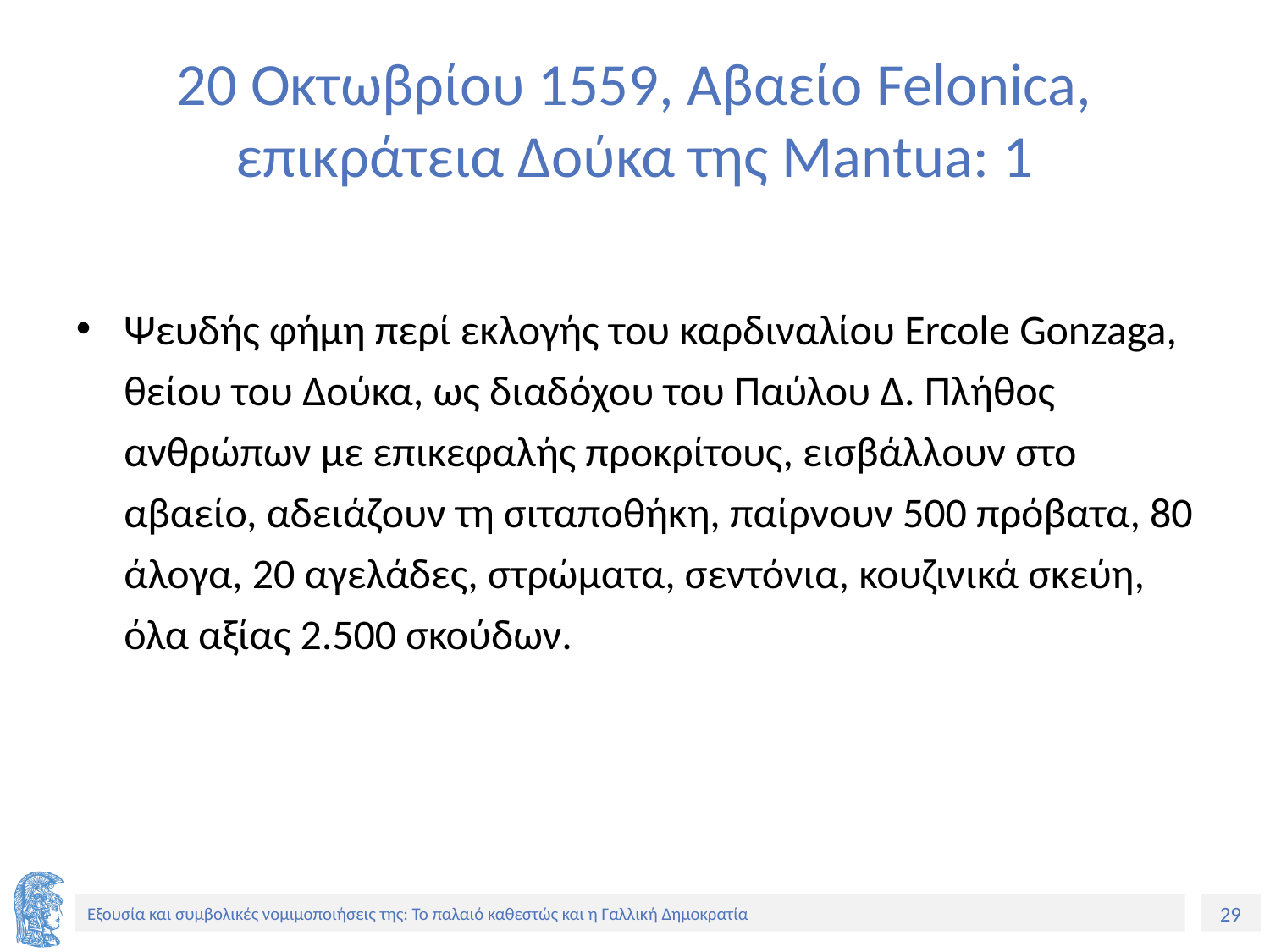

# 20 Οκτωβρίου 1559, Αβαείο Felonica, επικράτεια Δούκα της Mantua: 1
Ψευδής φήμη περί εκλογής του καρδιναλίου Ercole Gonzaga, θείου του Δούκα, ως διαδόχου του Παύλου Δ. Πλήθος ανθρώπων με επικεφαλής προκρίτους, εισβάλλουν στο αβαείο, αδειάζουν τη σιταποθήκη, παίρνουν 500 πρόβατα, 80 άλογα, 20 αγελάδες, στρώματα, σεντόνια, κουζινικά σκεύη, όλα αξίας 2.500 σκούδων.